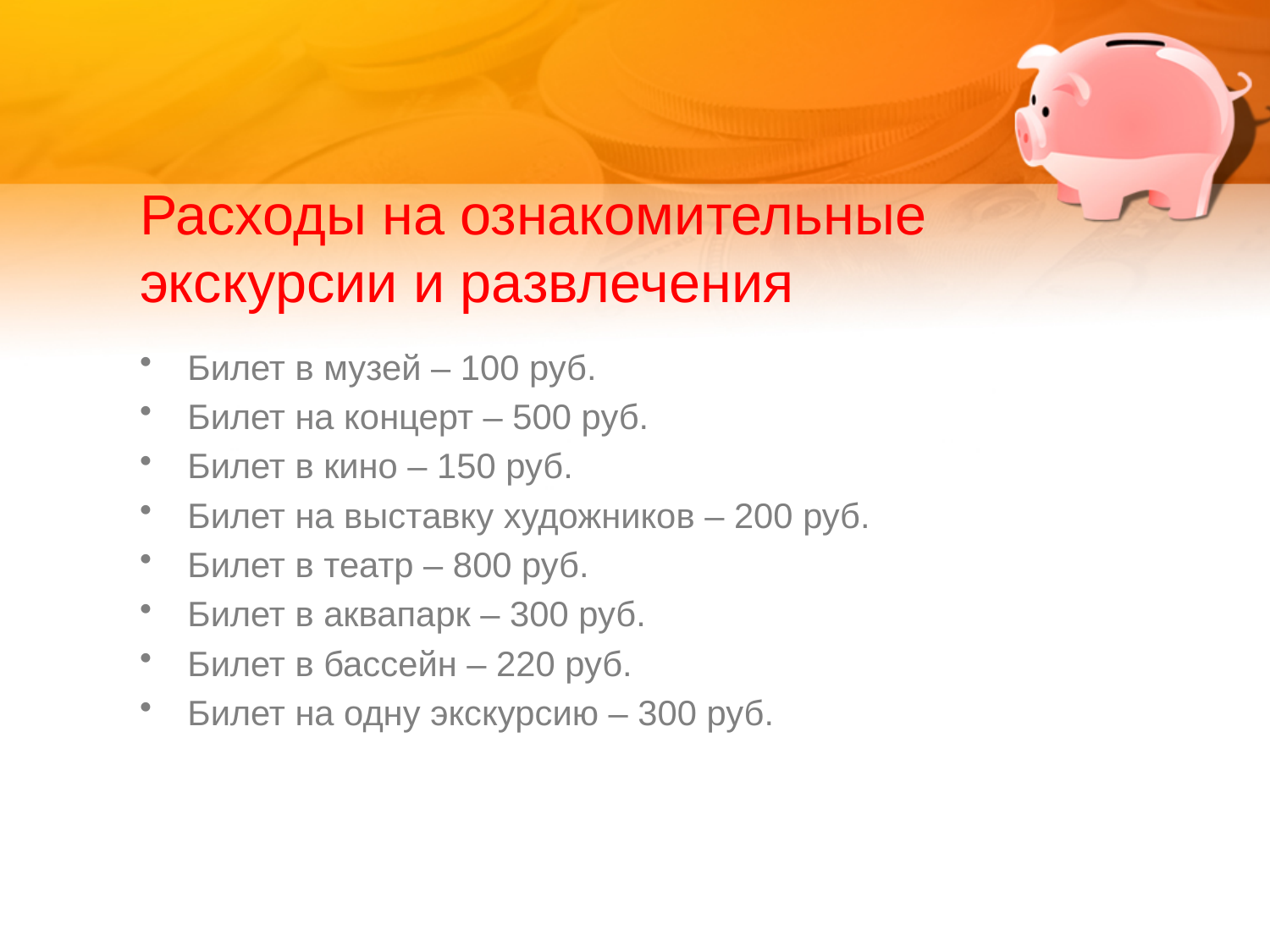

# Расходы на ознакомительные экскурсии и развлечения
Билет в музей – 100 руб.
Билет на концерт – 500 руб.
Билет в кино – 150 руб.
Билет на выставку художников – 200 руб.
Билет в театр – 800 руб.
Билет в аквапарк – 300 руб.
Билет в бассейн – 220 руб.
Билет на одну экскурсию – 300 руб.